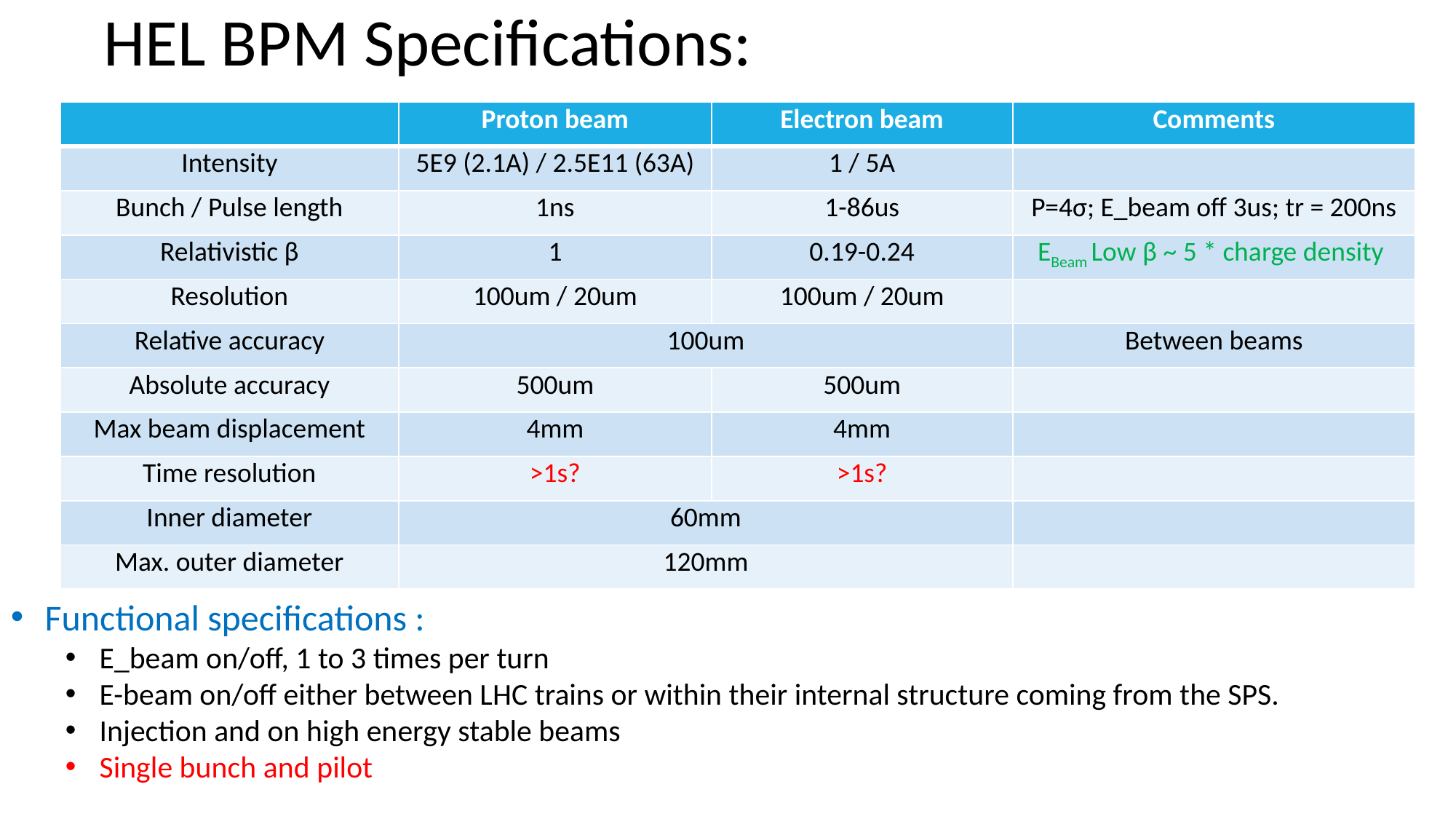

# HEL BPM Specifications:
|  | Proton beam | Electron beam | Comments |
| --- | --- | --- | --- |
| Intensity | 5E9 (2.1A) / 2.5E11 (63A) | 1 / 5A |  |
| Bunch / Pulse length | 1ns | 1-86us | P=4σ; E\_beam off 3us; tr = 200ns |
| Relativistic β | 1 | 0.19-0.24 | EBeam Low β ~ 5 \* charge density |
| Resolution | 100um / 20um | 100um / 20um |  |
| Relative accuracy | 100um |  | Between beams |
| Absolute accuracy | 500um | 500um |  |
| Max beam displacement | 4mm | 4mm |  |
| Time resolution | >1s? | >1s? |  |
| Inner diameter | 60mm |  |  |
| Max. outer diameter | 120mm |  |  |
Functional specifications :
E_beam on/off, 1 to 3 times per turn
E-beam on/off either between LHC trains or within their internal structure coming from the SPS.
Injection and on high energy stable beams
Single bunch and pilot